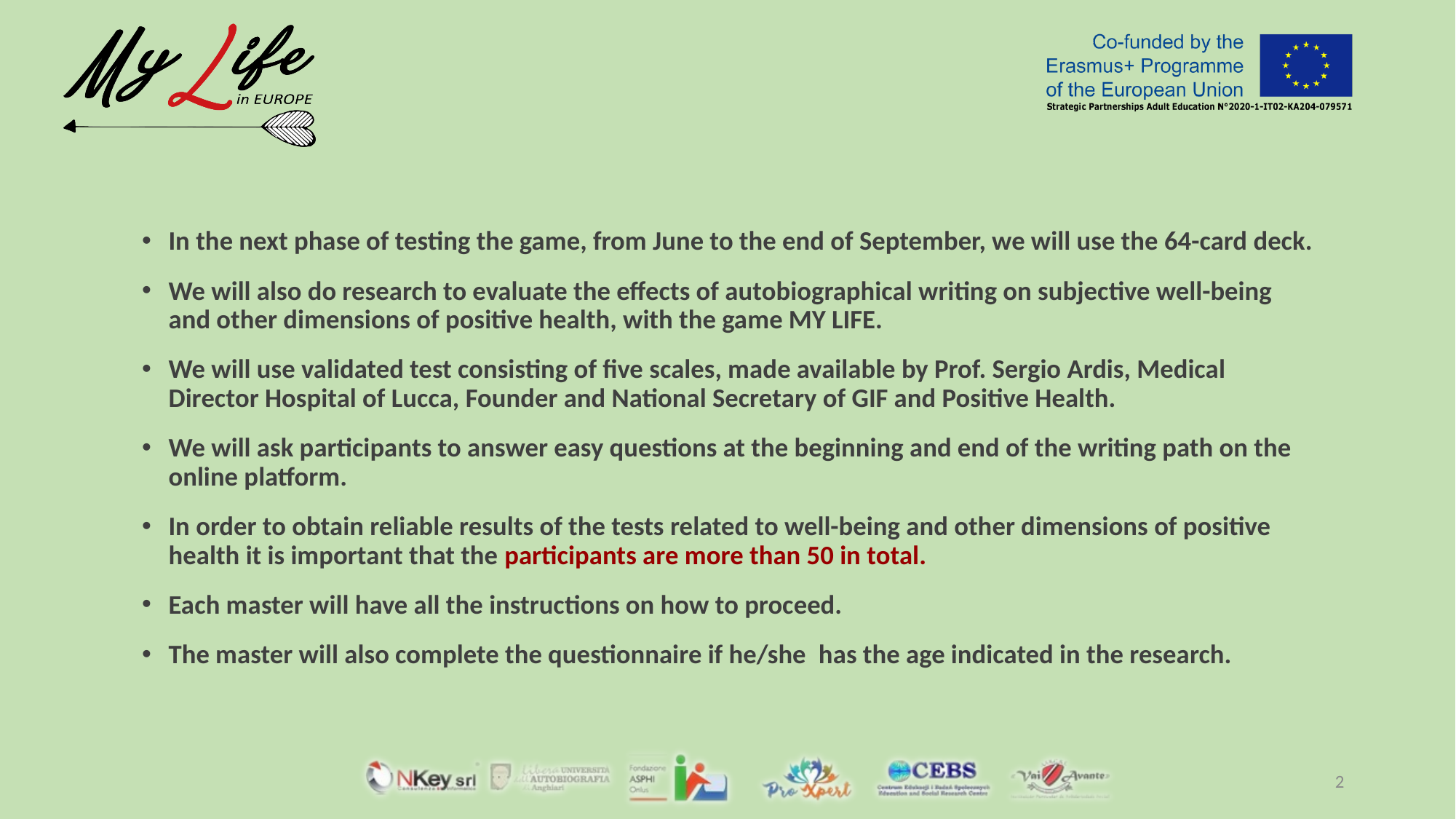

In the next phase of testing the game, from June to the end of September, we will use the 64-card deck.
We will also do research to evaluate the effects of autobiographical writing on subjective well-being and other dimensions of positive health, with the game MY LIFE.
We will use validated test consisting of five scales, made available by Prof. Sergio Ardis, Medical Director Hospital of Lucca, Founder and National Secretary of GIF and Positive Health.
We will ask participants to answer easy questions at the beginning and end of the writing path on the online platform.
In order to obtain reliable results of the tests related to well-being and other dimensions of positive health it is important that the participants are more than 50 in total.
Each master will have all the instructions on how to proceed.
The master will also complete the questionnaire if he/she  has the age indicated in the research.

2